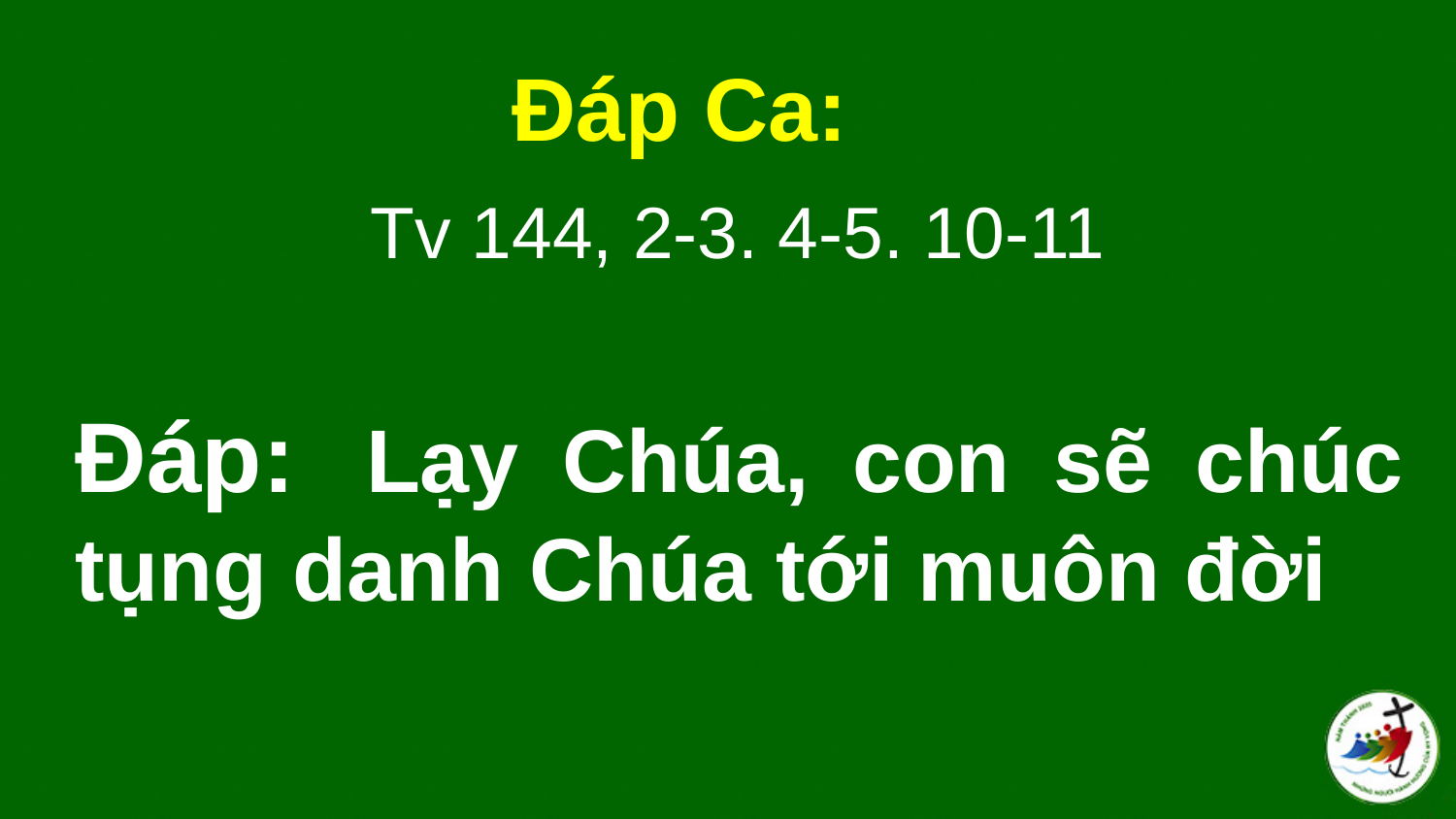

Đáp Ca:
 Tv 144, 2-3. 4-5. 10-11
# Ðáp:  Lạy Chúa, con sẽ chúc tụng danh Chúa tới muôn đời